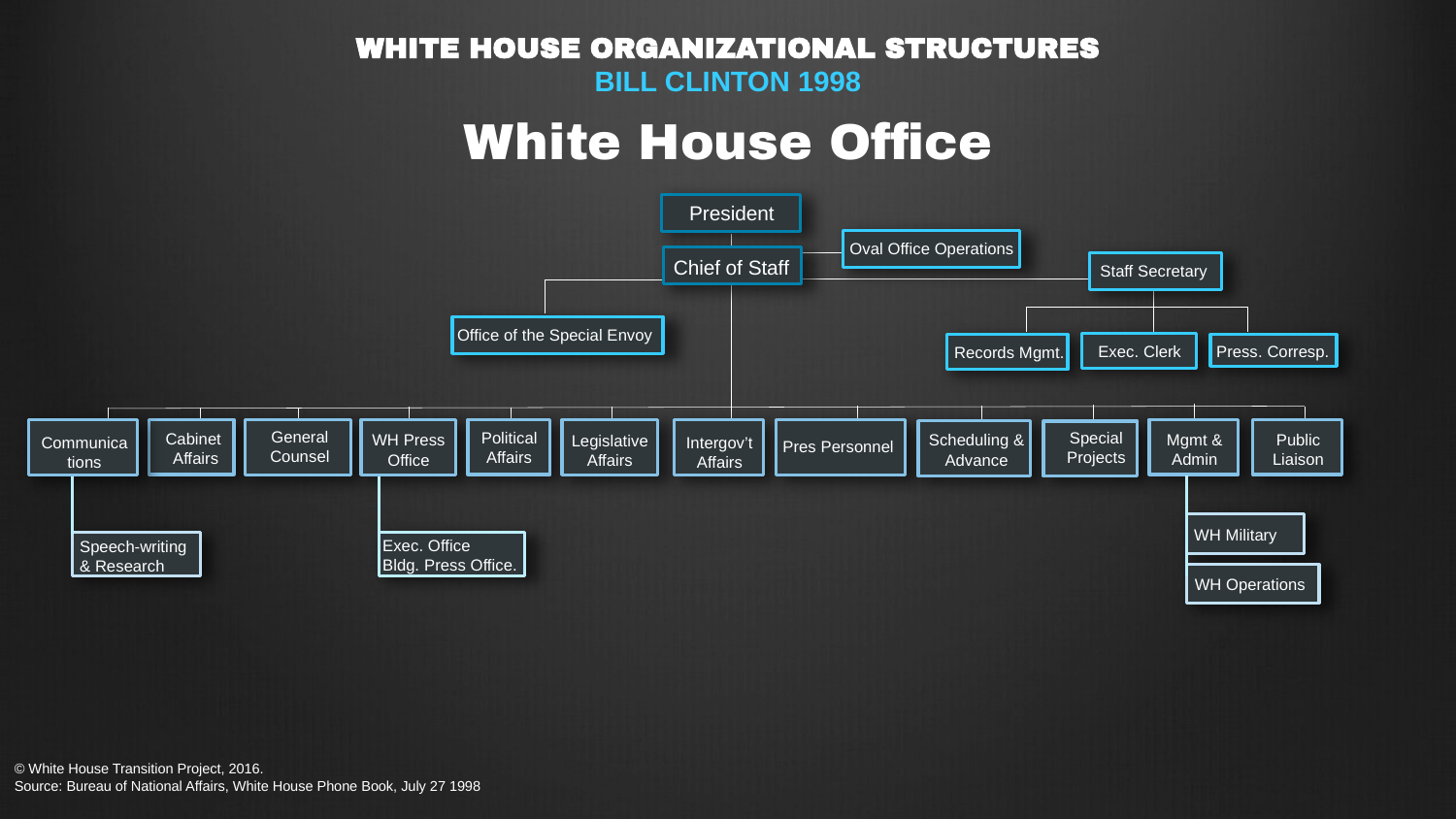

# WHITE HOUSE ORGANIZATIONAL STRUCTURES BILL CLINTON 1998 White House Office
President

Oval Office Operations

Chief of Staff

Staff Secretary

Office of the Special Envoy

Press. Corresp.
Exec. Clerk

Records Mgmt.

General
Counsel

Special
Projects

Political
Affairs
Cabinet
Affairs
Mgmt &
Admin
Public Liaison
WH Press
Office
Scheduling &
Advance
Legislative
Affairs
Communications
Intergov’t
Affairs
Pres Personnel

WH Military
Exec. Office
Bldg. Press Office.
Speech-writing
& Research

WH Operations
© White House Transition Project, 2016.
Source: Bureau of National Affairs, White House Phone Book, July 27 1998